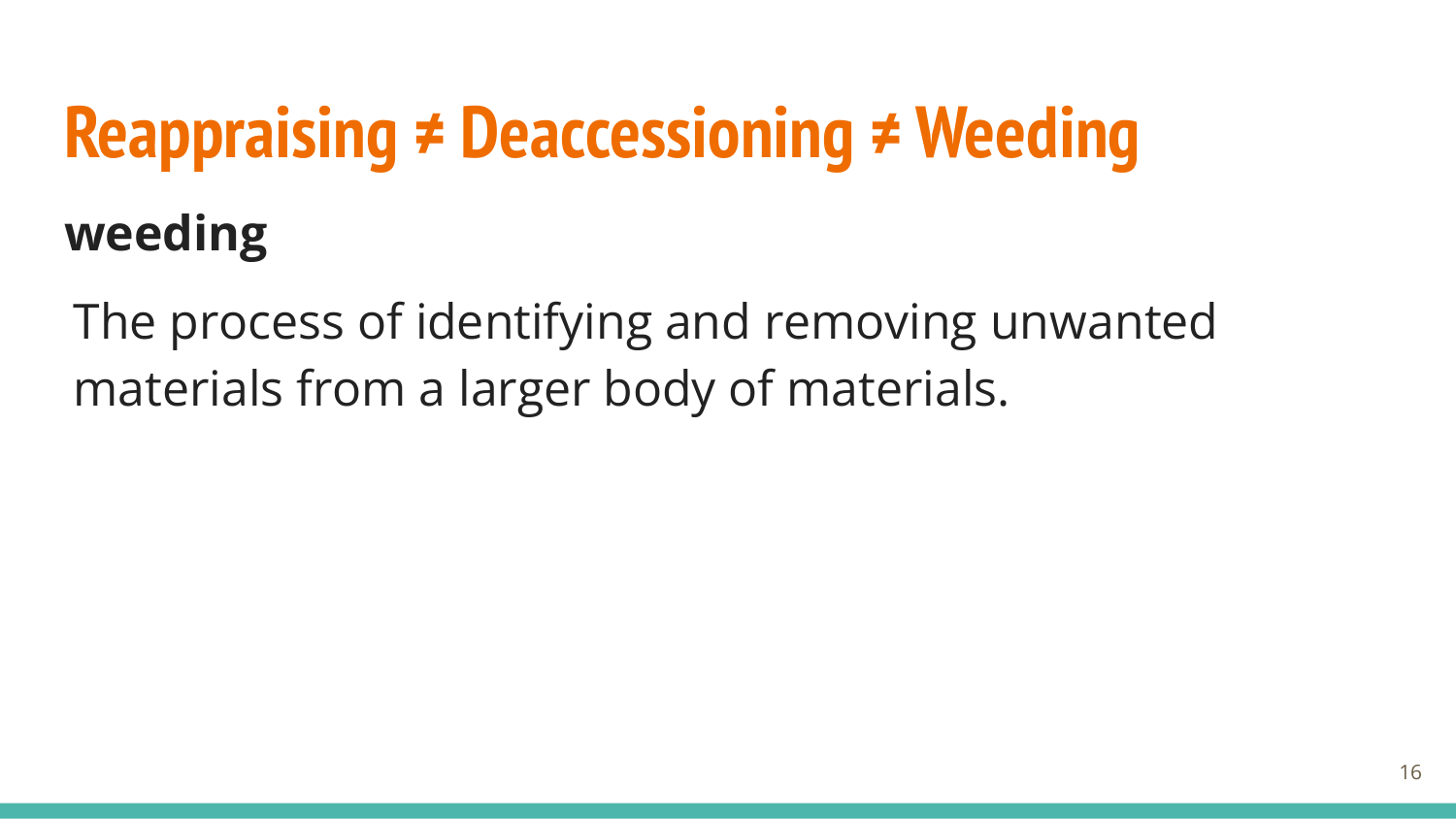

# Reappraising ≠ Deaccessioning ≠ Weeding
weeding
The process of identifying and removing unwanted materials from a larger body of materials.
16